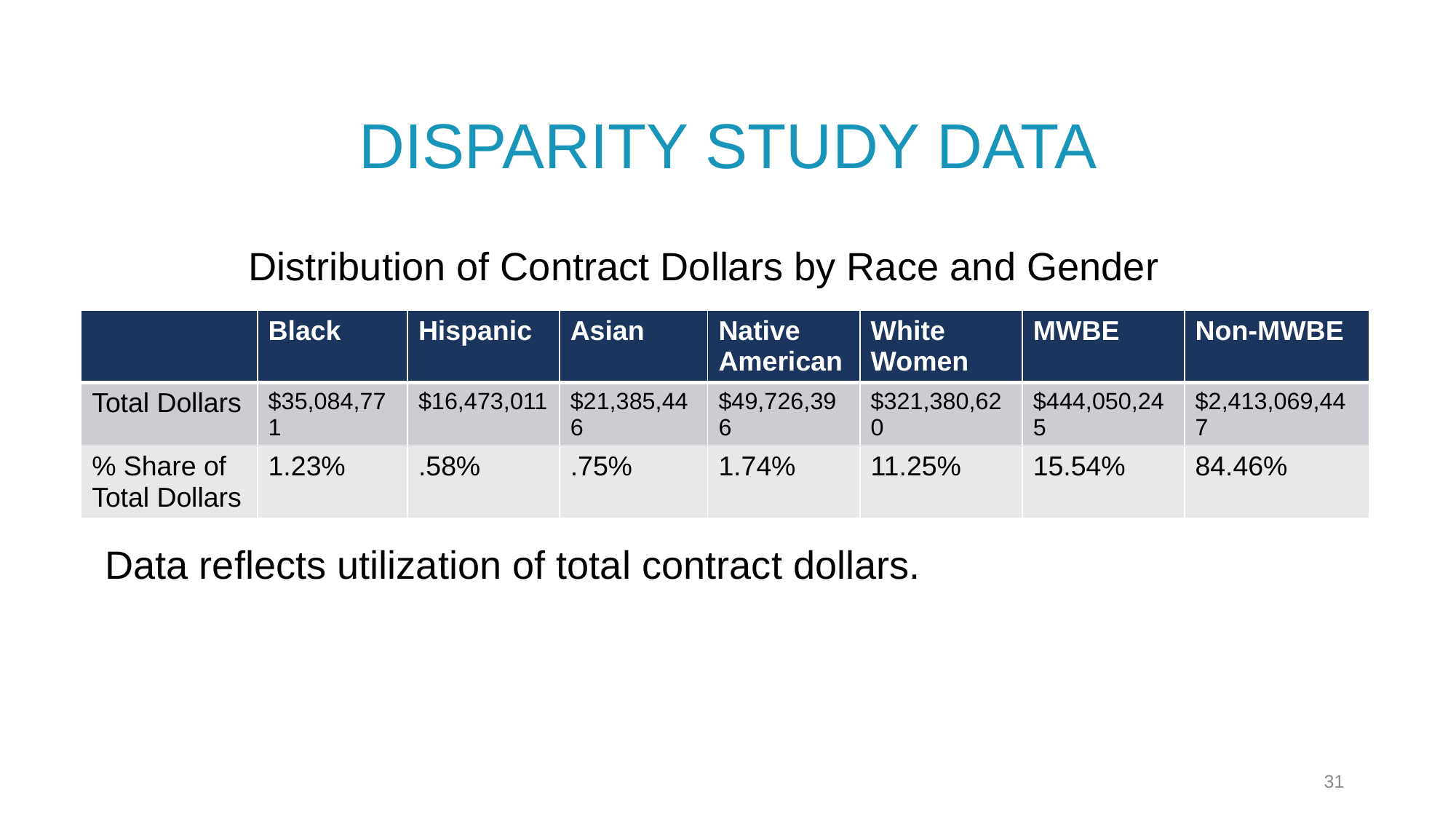

# Disparity study data
Distribution of Contract Dollars by Race and Gender

Data reflects utilization of total contract dollars.
|  | Black | Hispanic | Asian | Native American | White Women | MWBE | Non-MWBE |
| --- | --- | --- | --- | --- | --- | --- | --- |
| Total Dollars | $35,084,771 | $16,473,011 | $21,385,446 | $49,726,396 | $321,380,620 | $444,050,245 | $2,413,069,447 |
| % Share of Total Dollars | 1.23% | .58% | .75% | 1.74% | 11.25% | 15.54% | 84.46% |
31